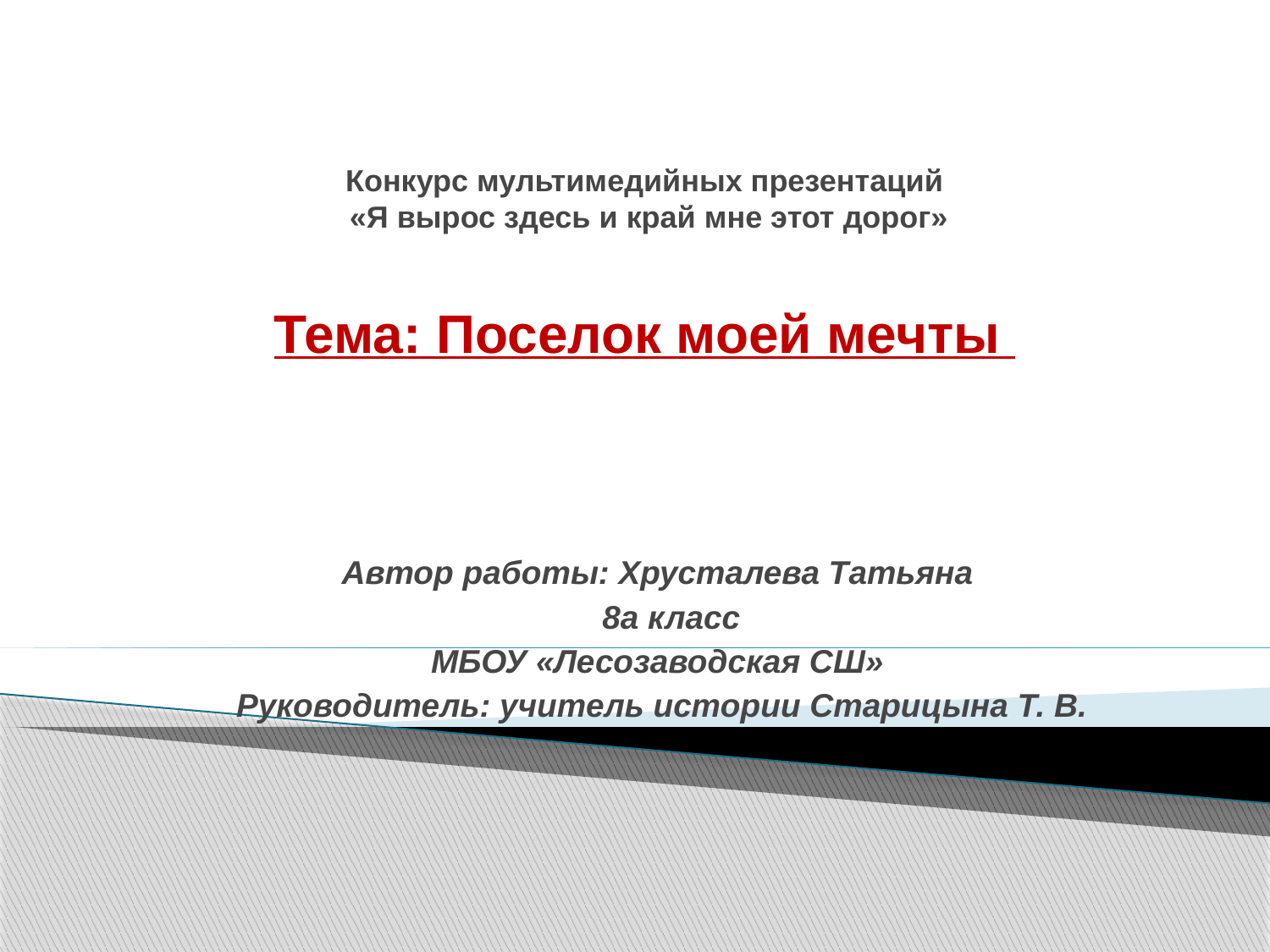

# Конкурс мультимедийных презентаций «Я вырос здесь и край мне этот дорог» Тема: Поселок моей мечты

Автор работы: Хрусталева Татьяна
  8а класс
МБОУ «Лесозаводская СШ»
Руководитель: учитель истории Старицына Т. В.